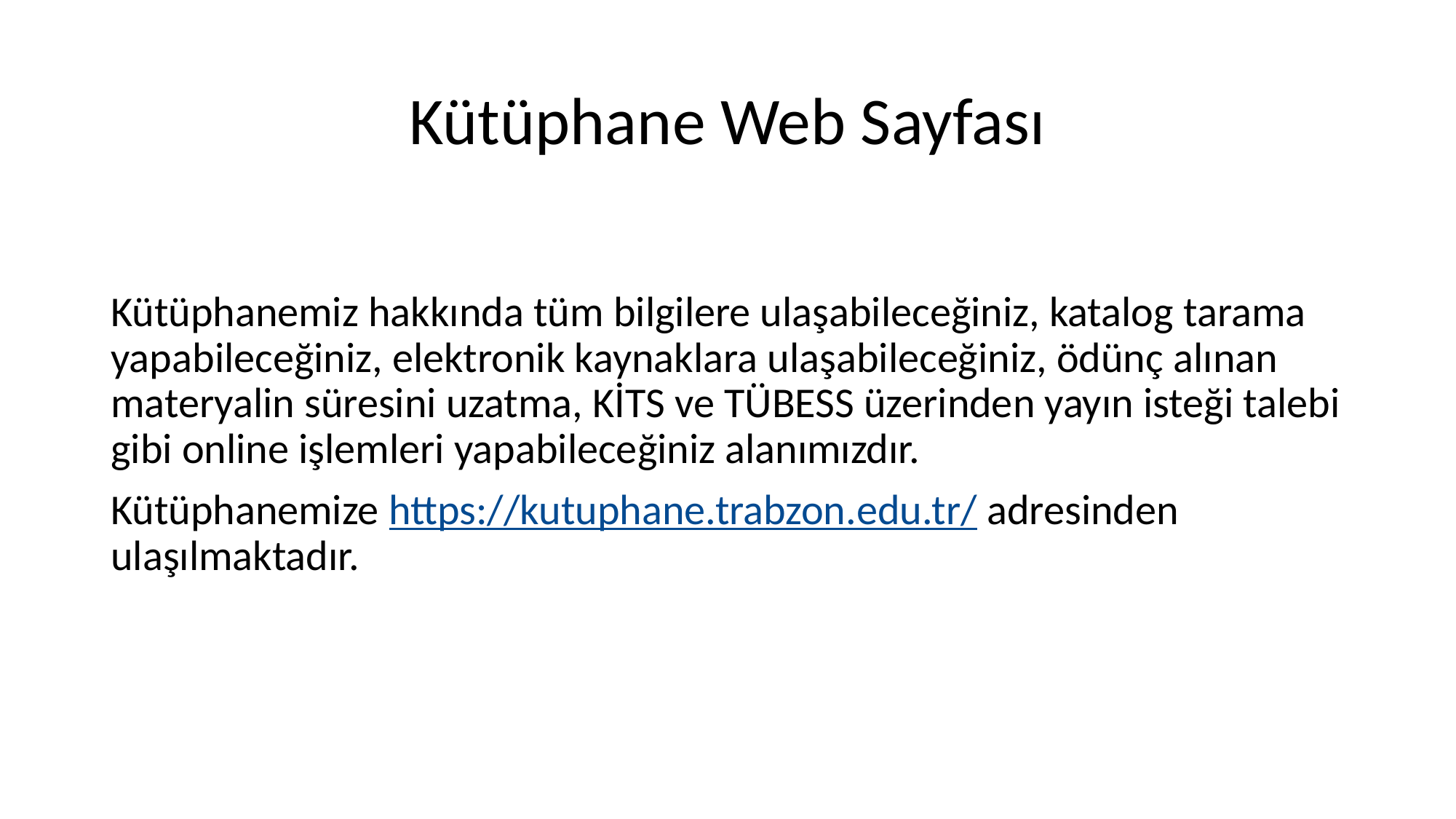

# Kütüphane Web Sayfası

Kütüphanemiz hakkında tüm bilgilere ulaşabileceğiniz, katalog tarama yapabileceğiniz, elektronik kaynaklara ulaşabileceğiniz, ödünç alınan materyalin süresini uzatma, KİTS ve TÜBESS üzerinden yayın isteği talebi gibi online işlemleri yapabileceğiniz alanımızdır.
Kütüphanemize https://kutuphane.trabzon.edu.tr/ adresinden ulaşılmaktadır.